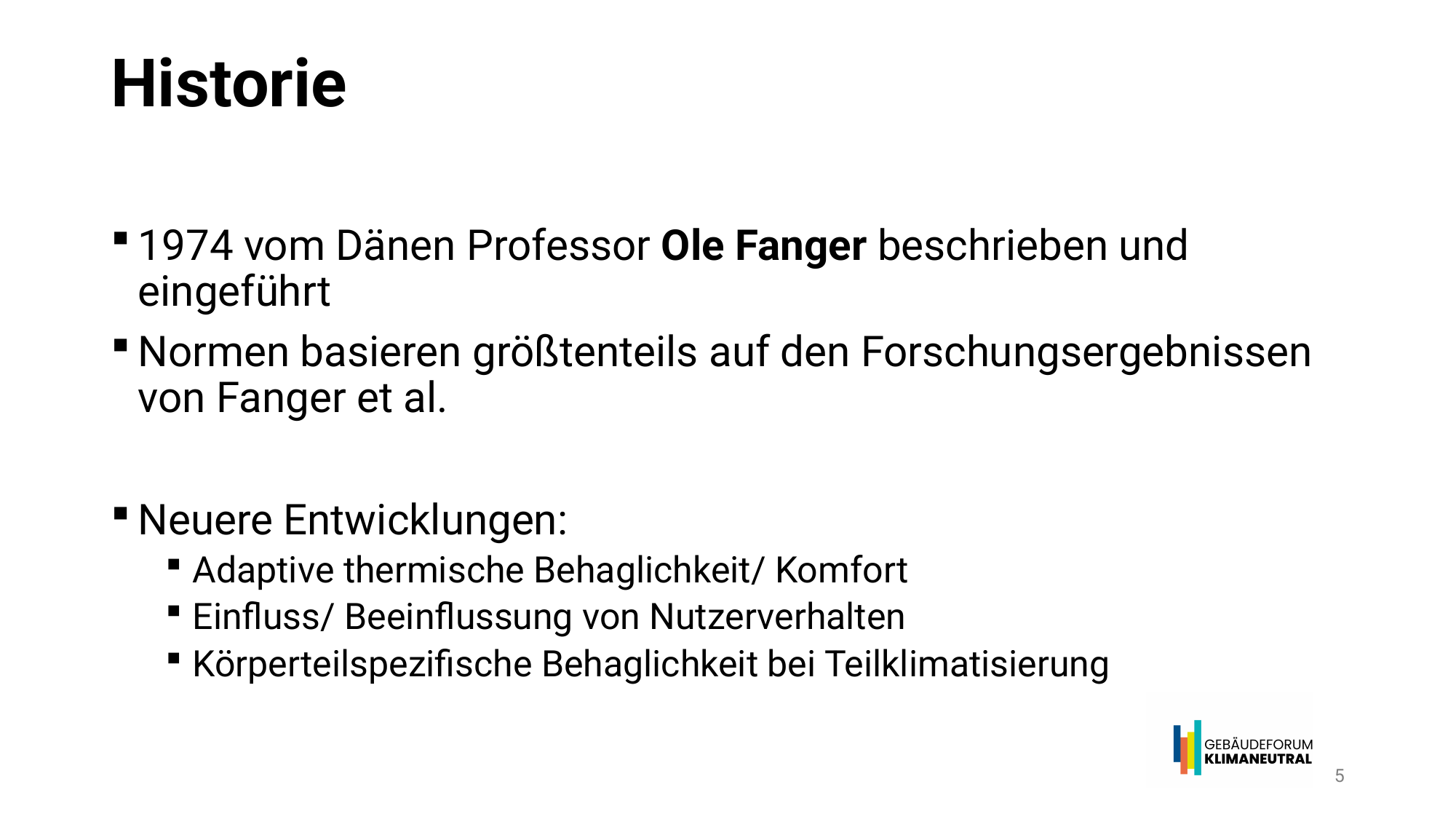

# Historie
1974 vom Dänen Professor Ole Fanger beschrieben und eingeführt
Normen basieren größtenteils auf den Forschungsergebnissen von Fanger et al.

Neuere Entwicklungen:
Adaptive thermische Behaglichkeit/ Komfort
Einfluss/ Beeinflussung von Nutzerverhalten
Körperteilspezifische Behaglichkeit bei Teilklimatisierung
5